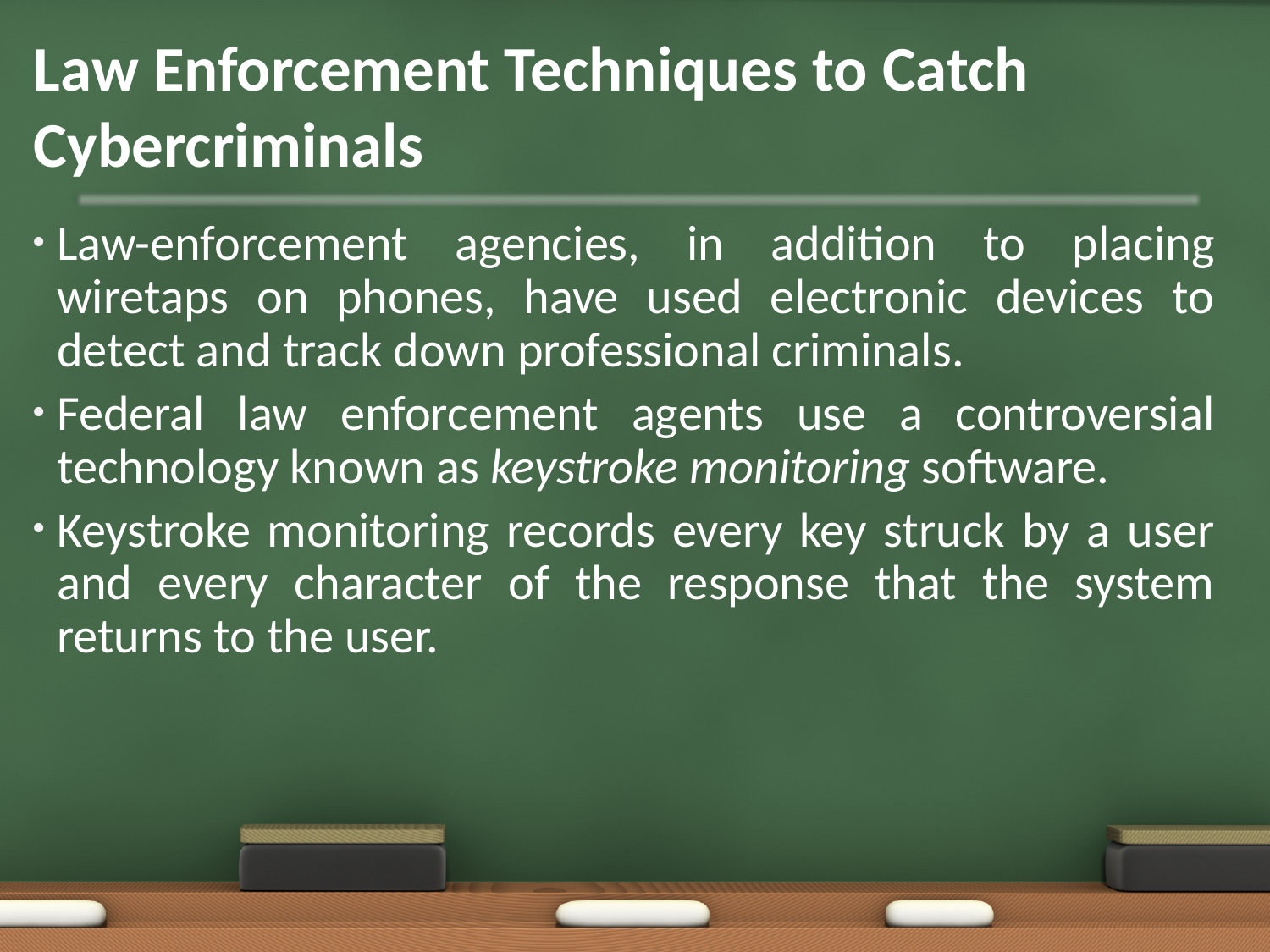

# Law Enforcement Techniques to Catch Cybercriminals
Law-enforcement agencies, in addition to placing wiretaps on phones, have used electronic devices to detect and track down professional criminals.
Federal law enforcement agents use a controversial technology known as keystroke monitoring software.
Keystroke monitoring records every key struck by a user and every character of the response that the system returns to the user.